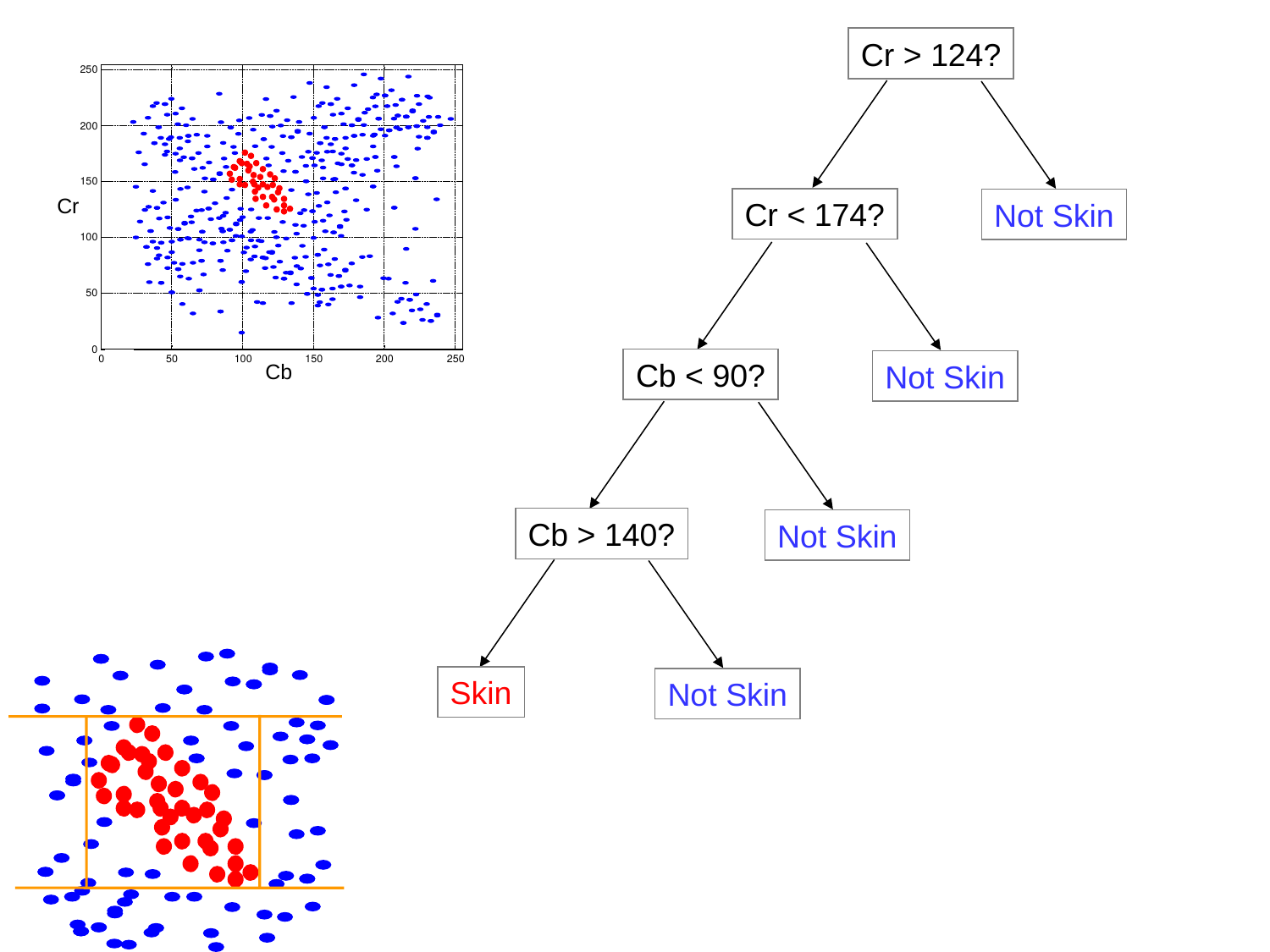

Cr > 124?
250

200

150

100

50

0

0
50
100
150
200
250

Cr

Cr < 174?

Not Skin

Cb < 90?
Not Skin
Cb

Cb > 140?
Not Skin

Skin
Not Skin